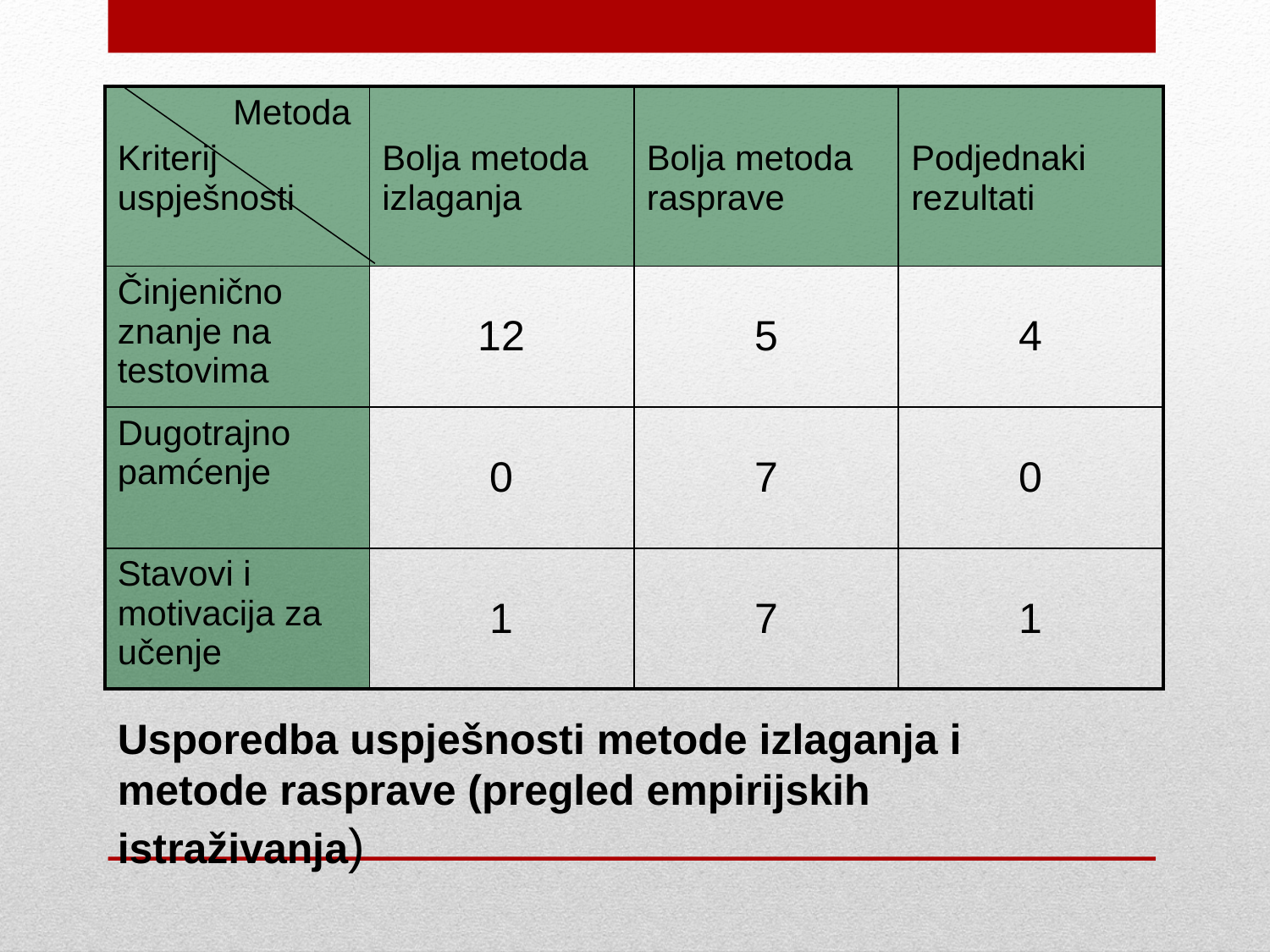

| Metoda Kriterij uspješnosti | Bolja metoda izlaganja | Bolja metoda rasprave | Podjednaki rezultati |
| --- | --- | --- | --- |
| Činjenično znanje na testovima | 12 | 5 | 4 |
| Dugotrajno pamćenje | 0 | 7 | 0 |
| Stavovi i motivacija za učenje | 1 | 7 | 1 |

Usporedba uspješnosti metode izlaganja i metode rasprave (pregled empirijskih istraživanja)